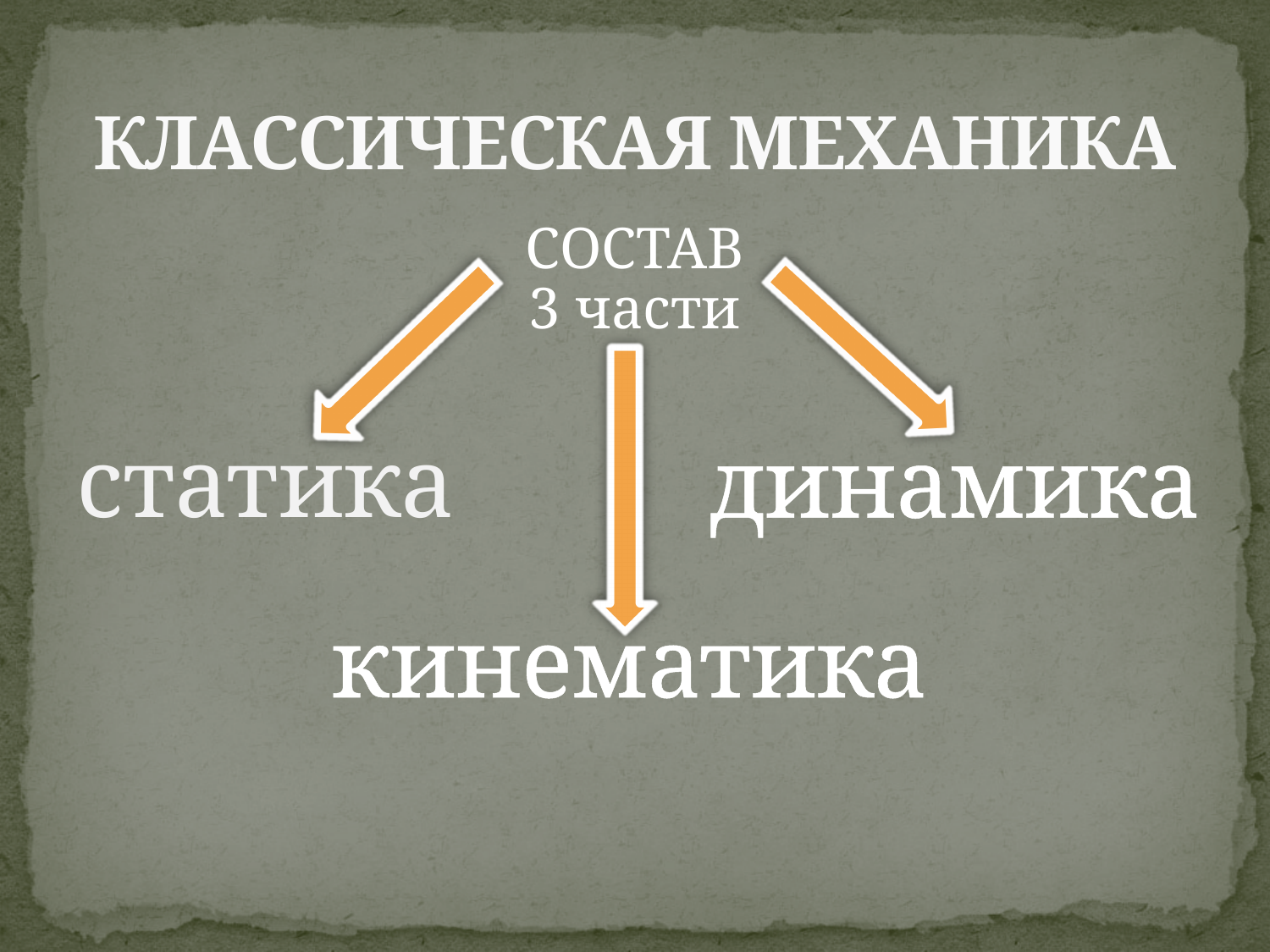

# КЛАССИЧЕСКАЯ МЕХАНИКА
СОСТАВ

3 части

статика
динамика
кинематика